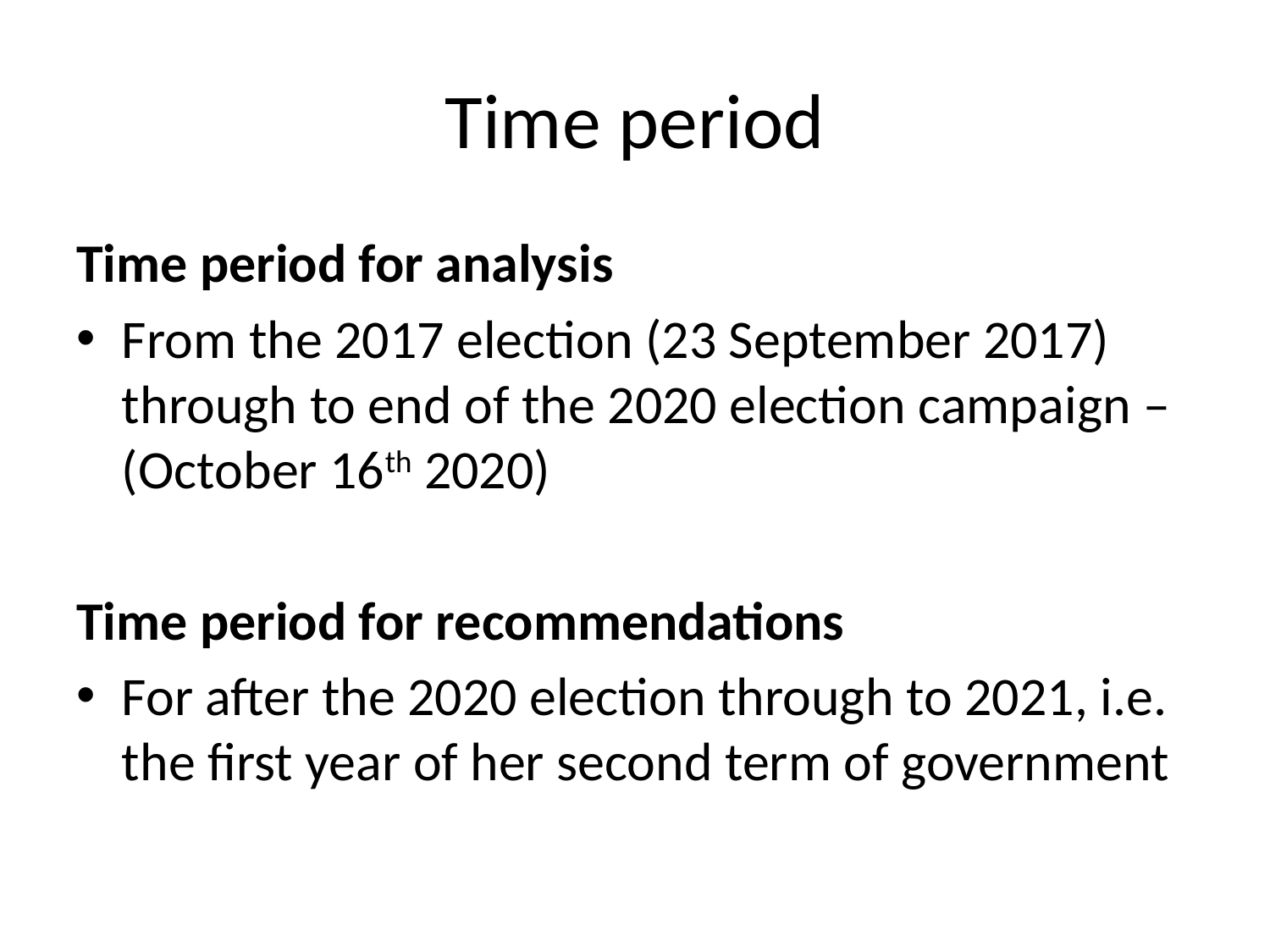

# Time period
Time period for analysis
From the 2017 election (23 September 2017) through to end of the 2020 election campaign – (October 16th 2020)

Time period for recommendations
For after the 2020 election through to 2021, i.e. the first year of her second term of government